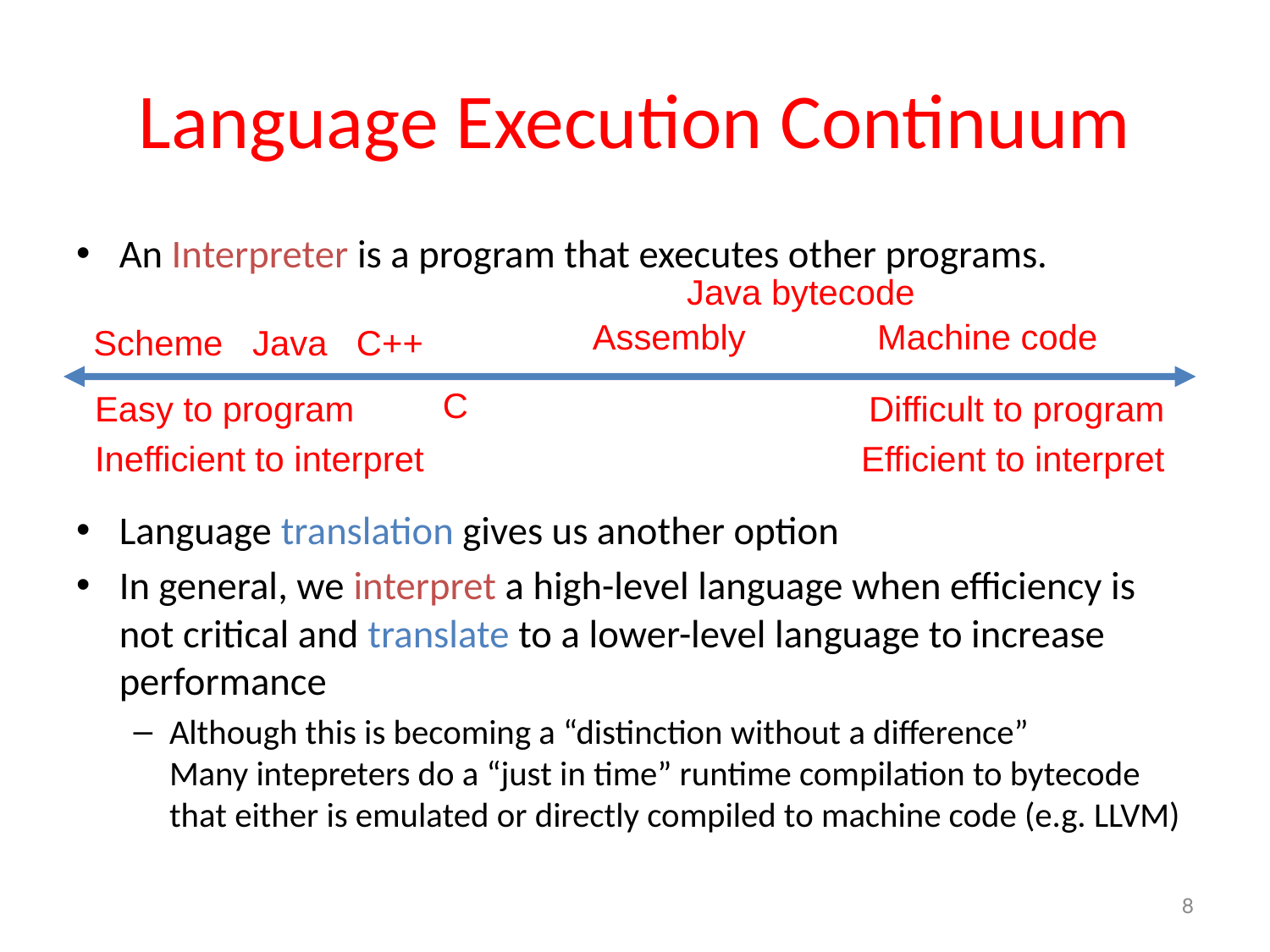

# Language Execution Continuum

Assembly

Machine code
An Interpreter is a program that executes other programs.

Language translation gives us another option
In general, we interpret a high-level language when efficiency is not critical and translate to a lower-level language to increase performance
Although this is becoming a “distinction without a difference”
Many intepreters do a “just in time” runtime compilation to bytecode that either is emulated or directly compiled to machine code (e.g. LLVM)
Java bytecode

C
Scheme   Java   C++

Easy to program
Inefficient to interpret
Difficult to program
Efficient to interpret
8